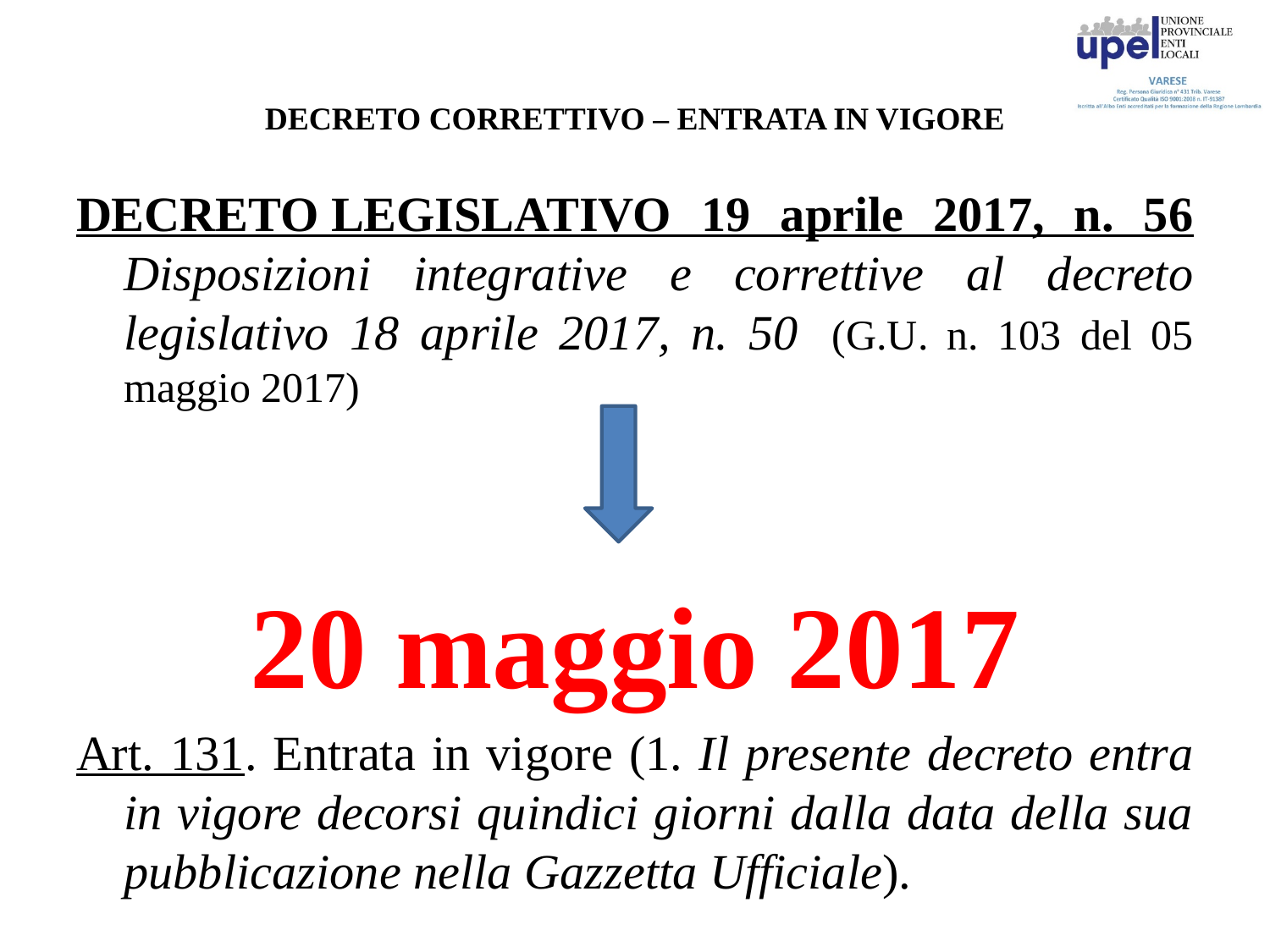

# DECRETO CORRETTIVO – ENTRATA IN VIGORE
DECRETO LEGISLATIVO 19 aprile 2017, n. 56
Disposizioni integrative e correttive al decreto legislativo 18 aprile 2017, n. 50  (G.U. n. 103 del 05 maggio 2017)

20 maggio 2017
Art. 131. Entrata in vigore (1. Il presente decreto entra in vigore decorsi quindici giorni dalla data della sua pubblicazione nella Gazzetta Ufficiale).